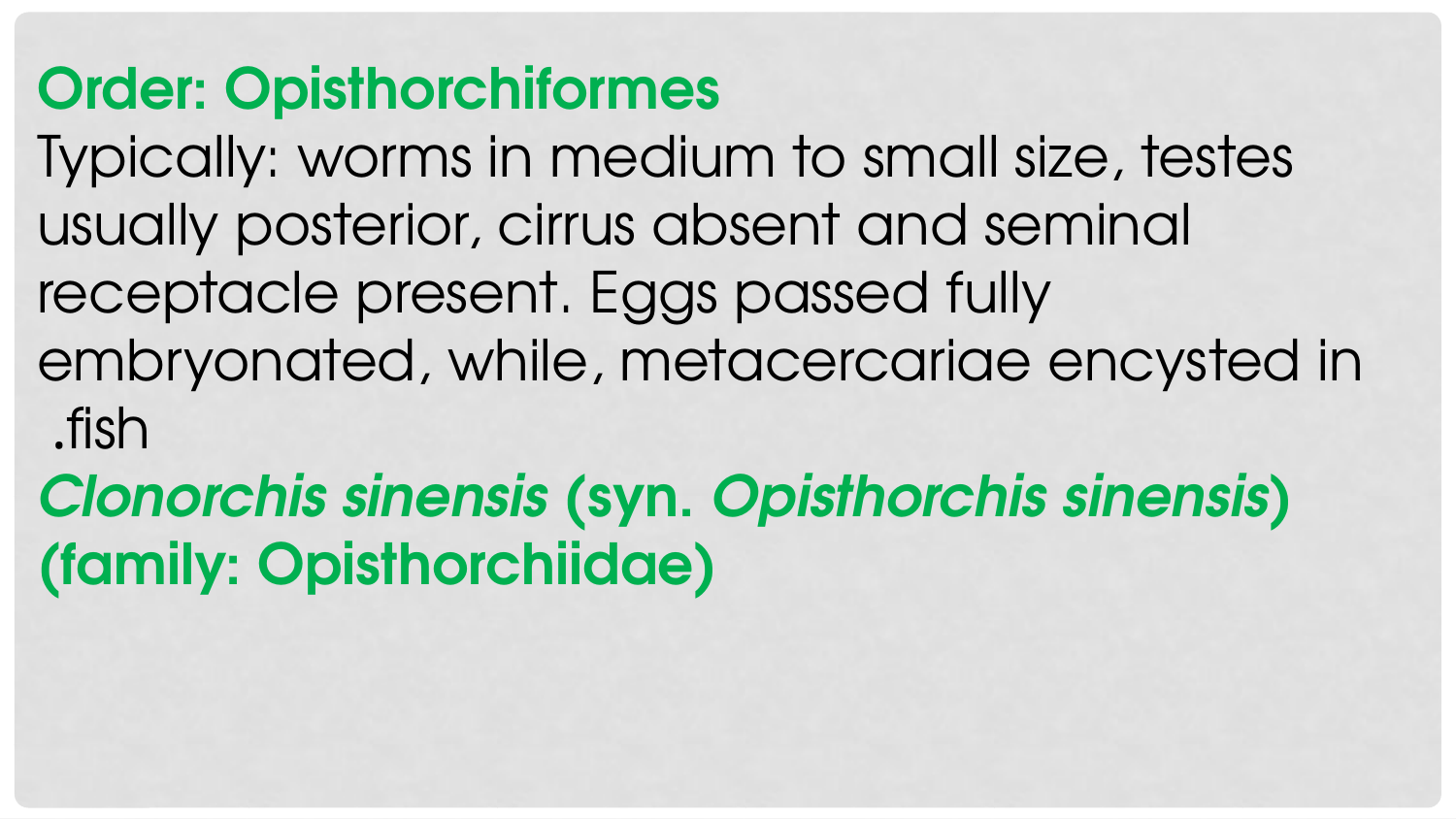

Order: Opisthorchiformes
Typically: worms in medium to small size, testes usually posterior, cirrus absent and seminal receptacle present. Eggs passed fully embryonated, while, metacercariae encysted in fish.
Clonorchis sinensis (syn. Opisthorchis sinensis) (family: Opisthorchiidae)